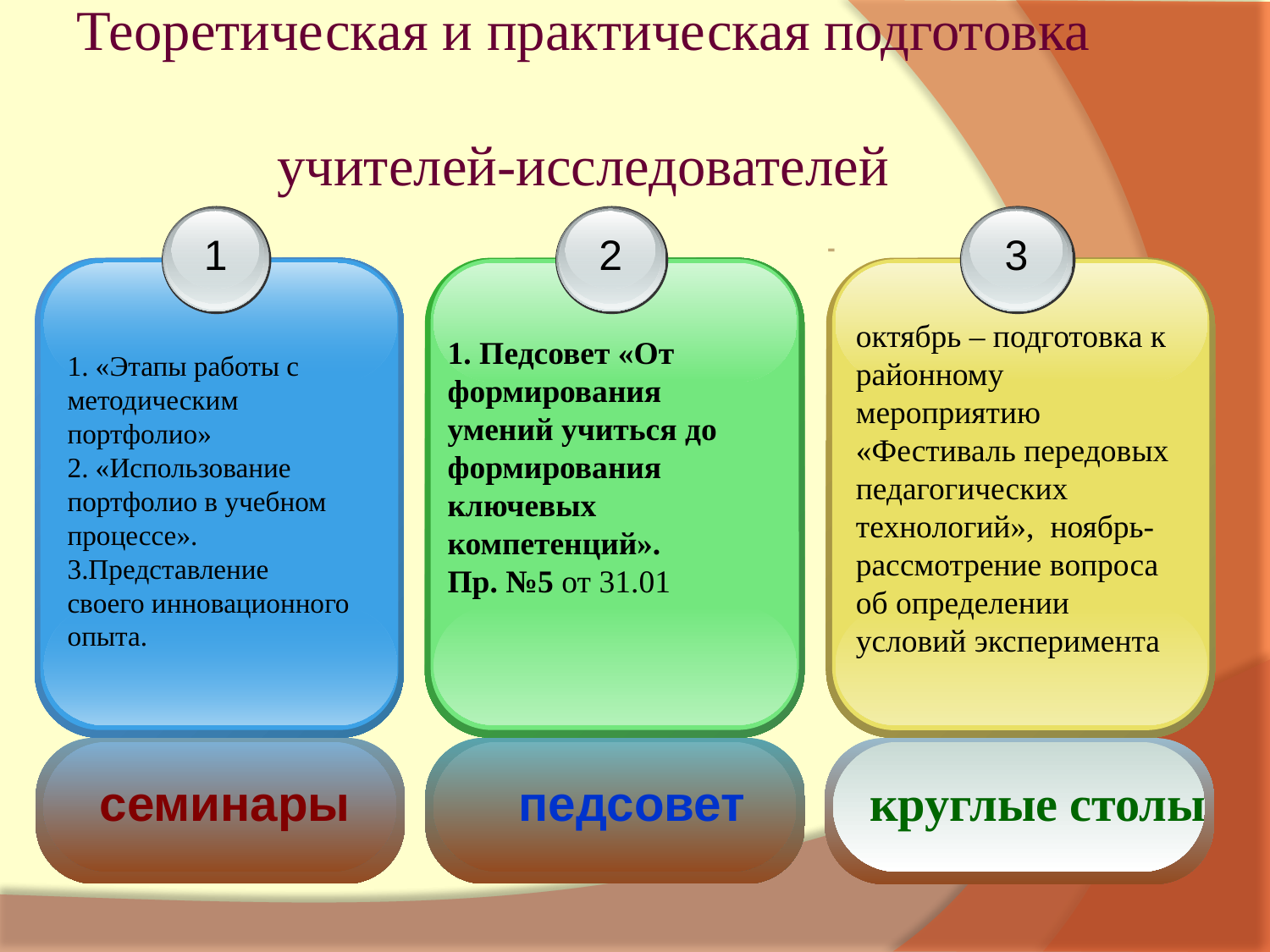

Теоретическая и практическая подготовка
учителей-исследователей

1

2

3

-

1. «Этапы работы с методическим портфолио»
2. «Использование  портфолио в учебном процессе».
3.Представление своего инновационного опыта.
октябрь – подготовка к районному мероприятию «Фестиваль передовых педагогических технологий»,  ноябрь- рассмотрение вопроса об определении условий эксперимента
1. Педсовет «От формирования умений учиться до формирования ключевых компетенций».
Пр. №5 от 31.01

семинары
педсовет
круглые столы